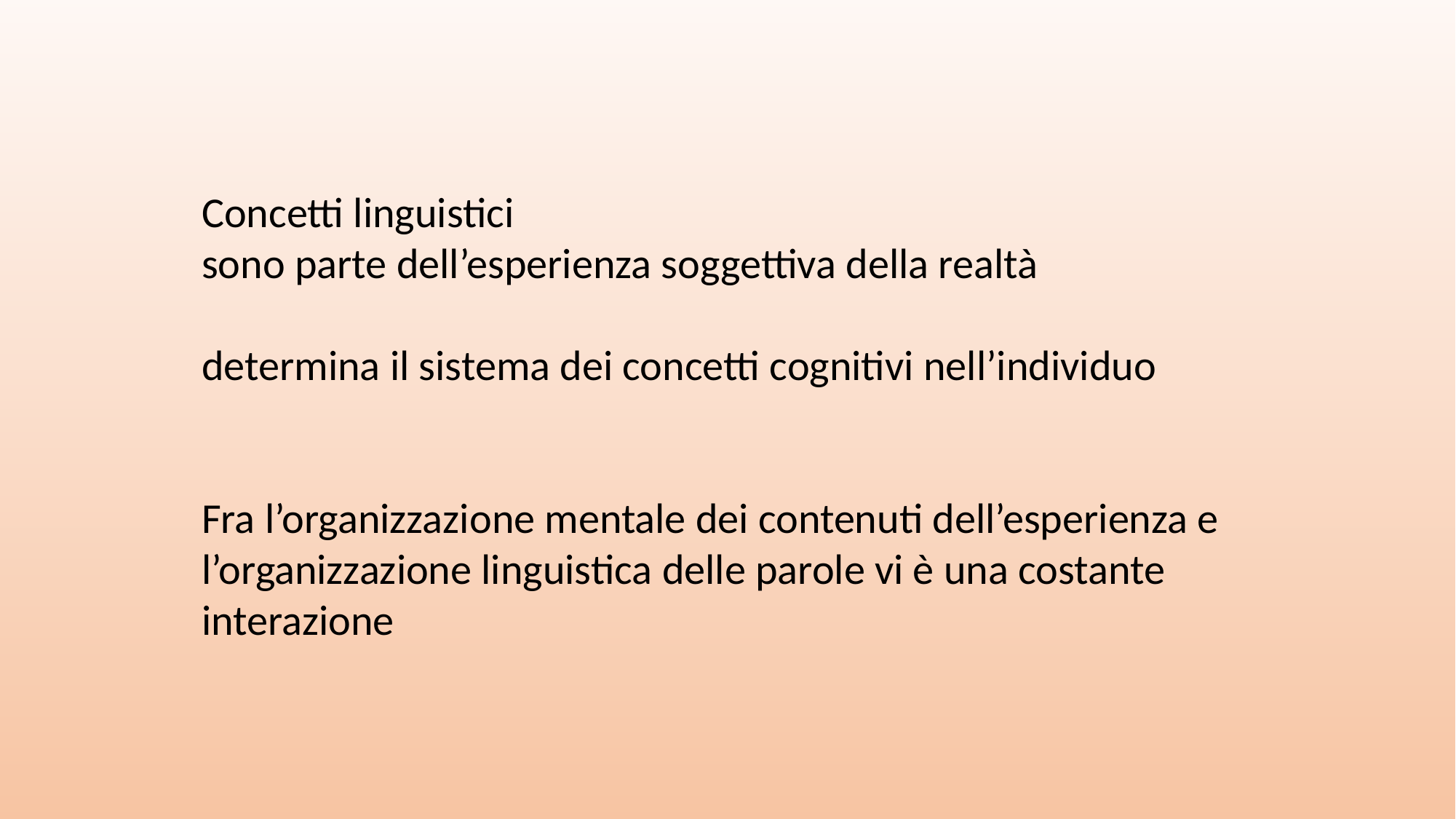

Concetti linguistici
sono parte dell’esperienza soggettiva della realtà

determina il sistema dei concetti cognitivi nell’individuo

Fra l’organizzazione mentale dei contenuti dell’esperienza e l’organizzazione linguistica delle parole vi è una costante interazione